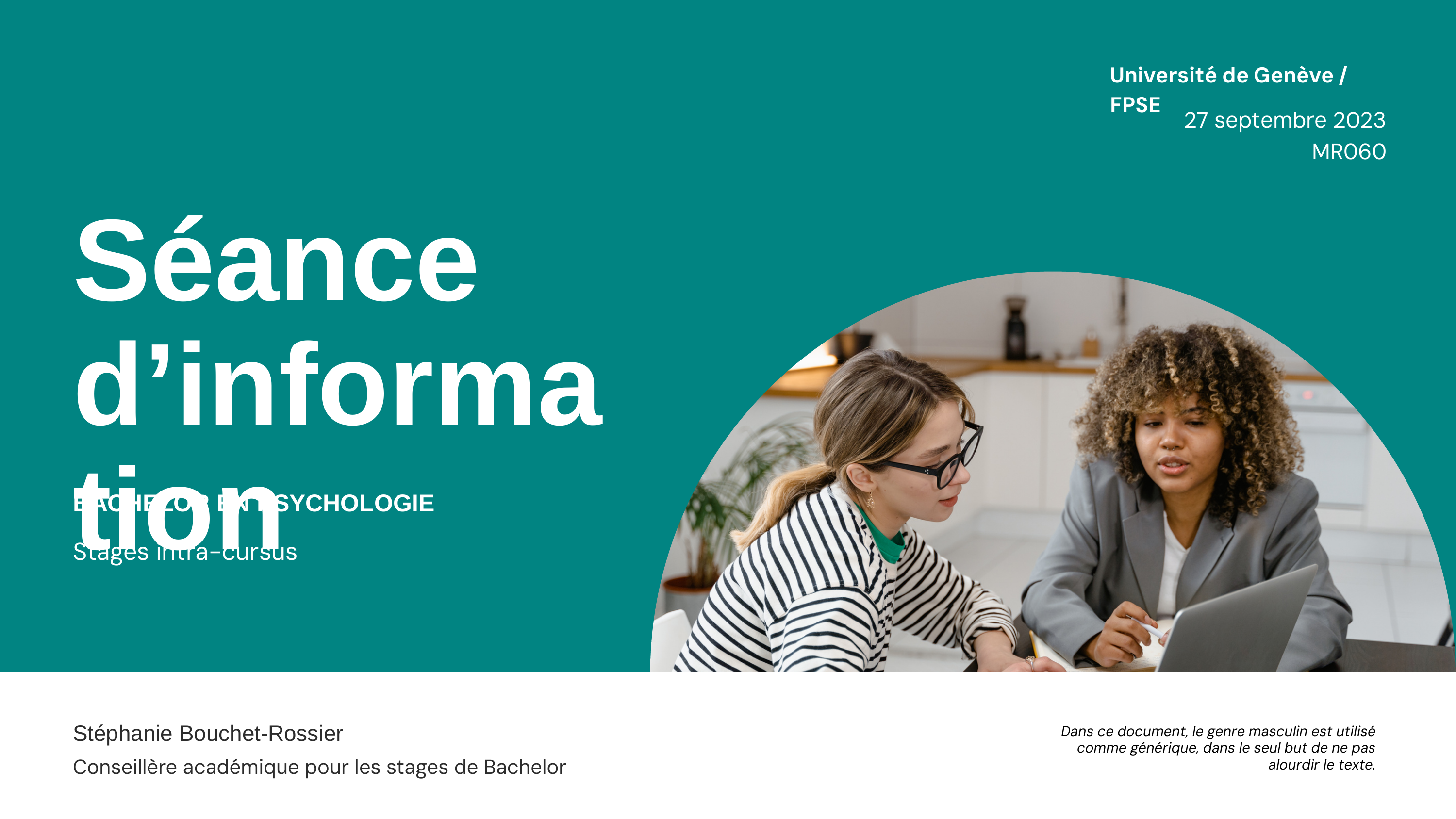

Université de Genève / FPSE
27 septembre 2023
MR060
Séance d’information
BACHELOR EN PSYCHOLOGIE

Stages intra-cursus

Stéphanie Bouchet-Rossier
Conseillère académique pour les stages de Bachelor
Dans ce document, le genre masculin est utilisé comme générique, dans le seul but de ne pas alourdir le texte.